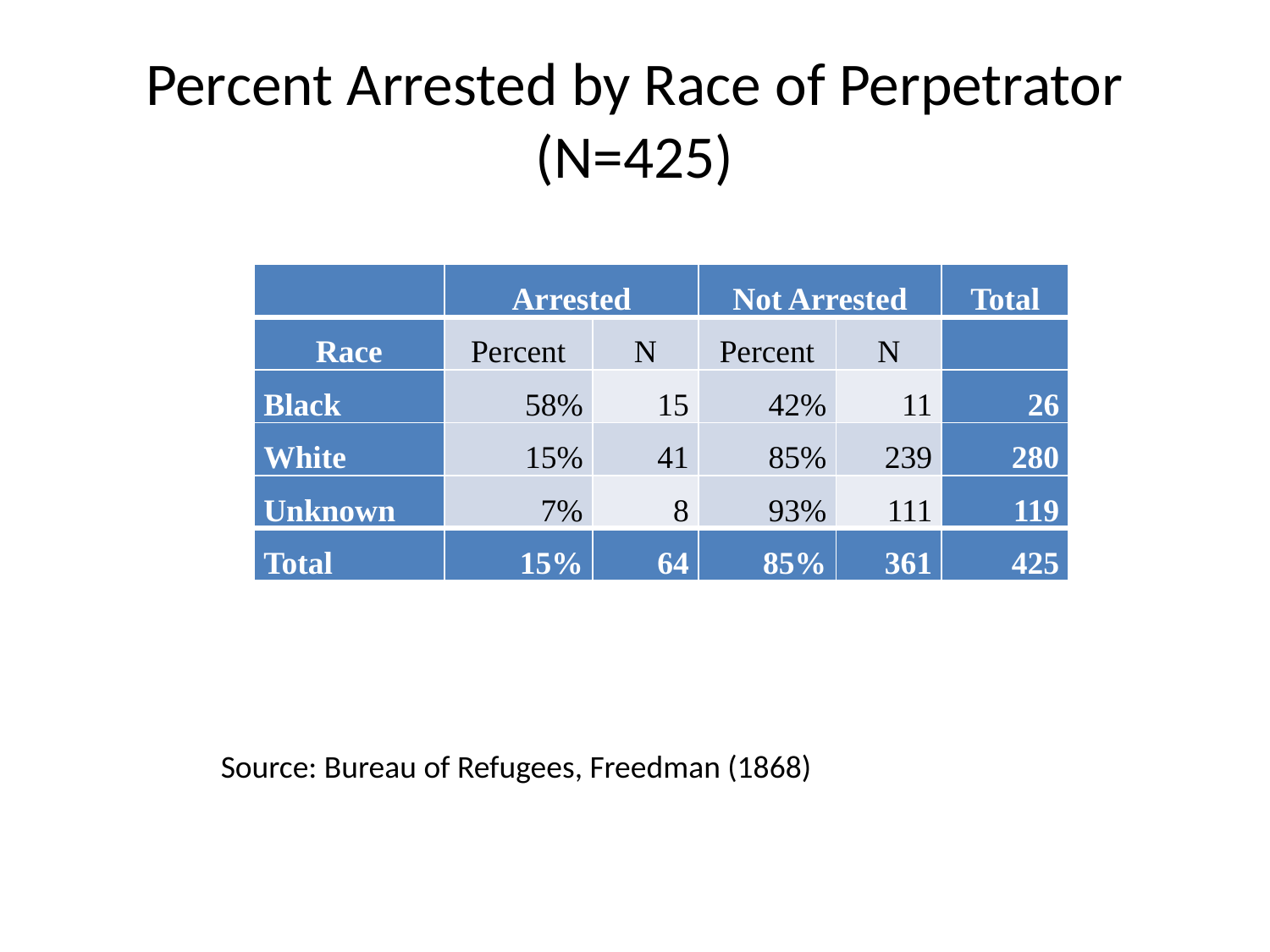

# Percent Arrested by Race of Perpetrator (N=425)
|  | Arrested |  | Not Arrested |  | Total |
| --- | --- | --- | --- | --- | --- |
| Race | Percent | N | Percent | N |  |
| Black | 58% | 15 | 42% | 11 | 26 |
| White | 15% | 41 | 85% | 239 | 280 |
| Unknown | 7% | 8 | 93% | 111 | 119 |
| Total | 15% | 64 | 85% | 361 | 425 |
Source: Bureau of Refugees, Freedman (1868)